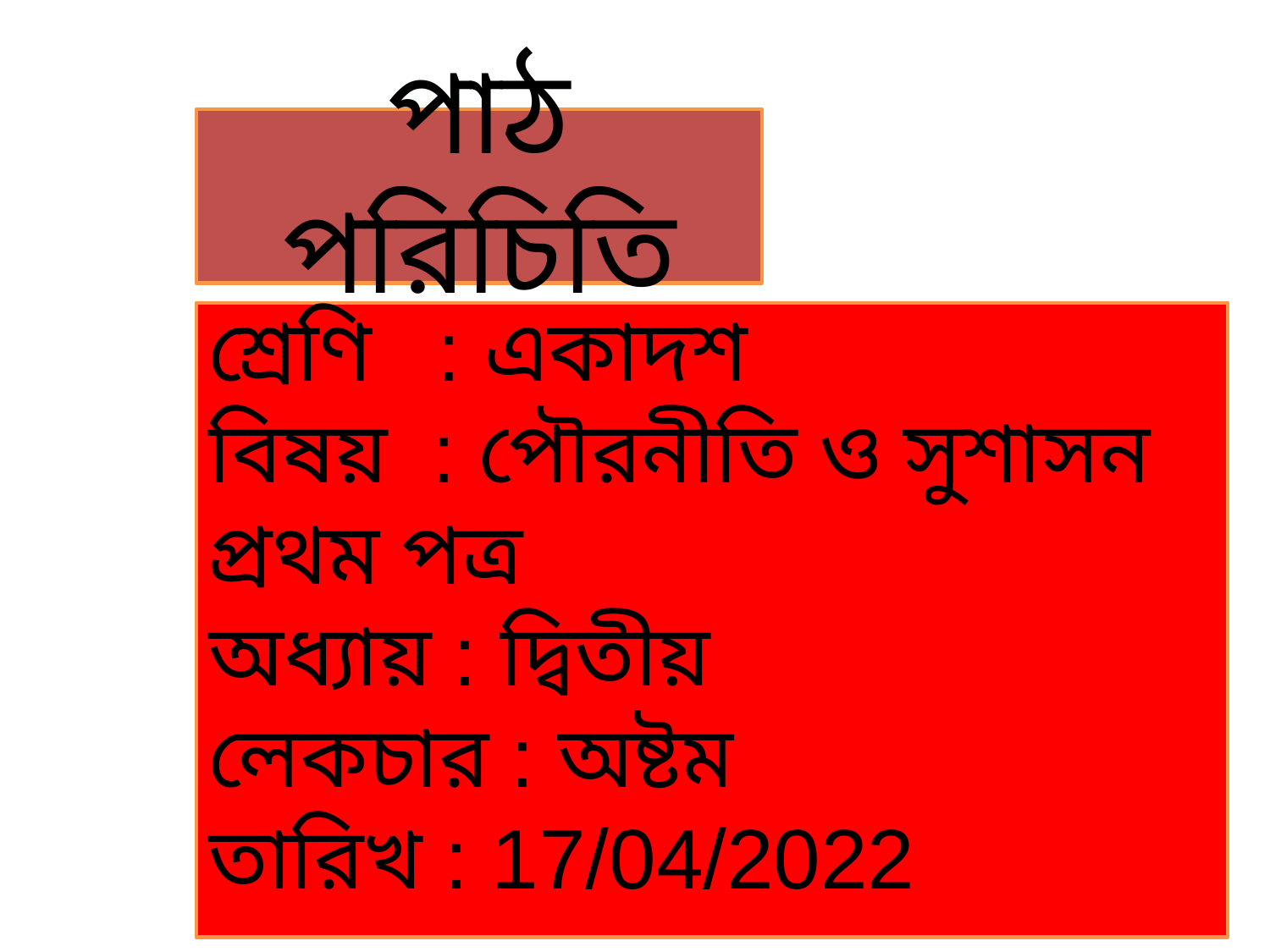

পাঠ পরিচিতি

শ্রেণি   : একাদশ
বিষয়  : পৌরনীতি ও সুশাসন প্রথম পত্র
অধ্যায় : দ্বিতীয়
লেকচার : অষ্টম
তারিখ : 17/04/2022